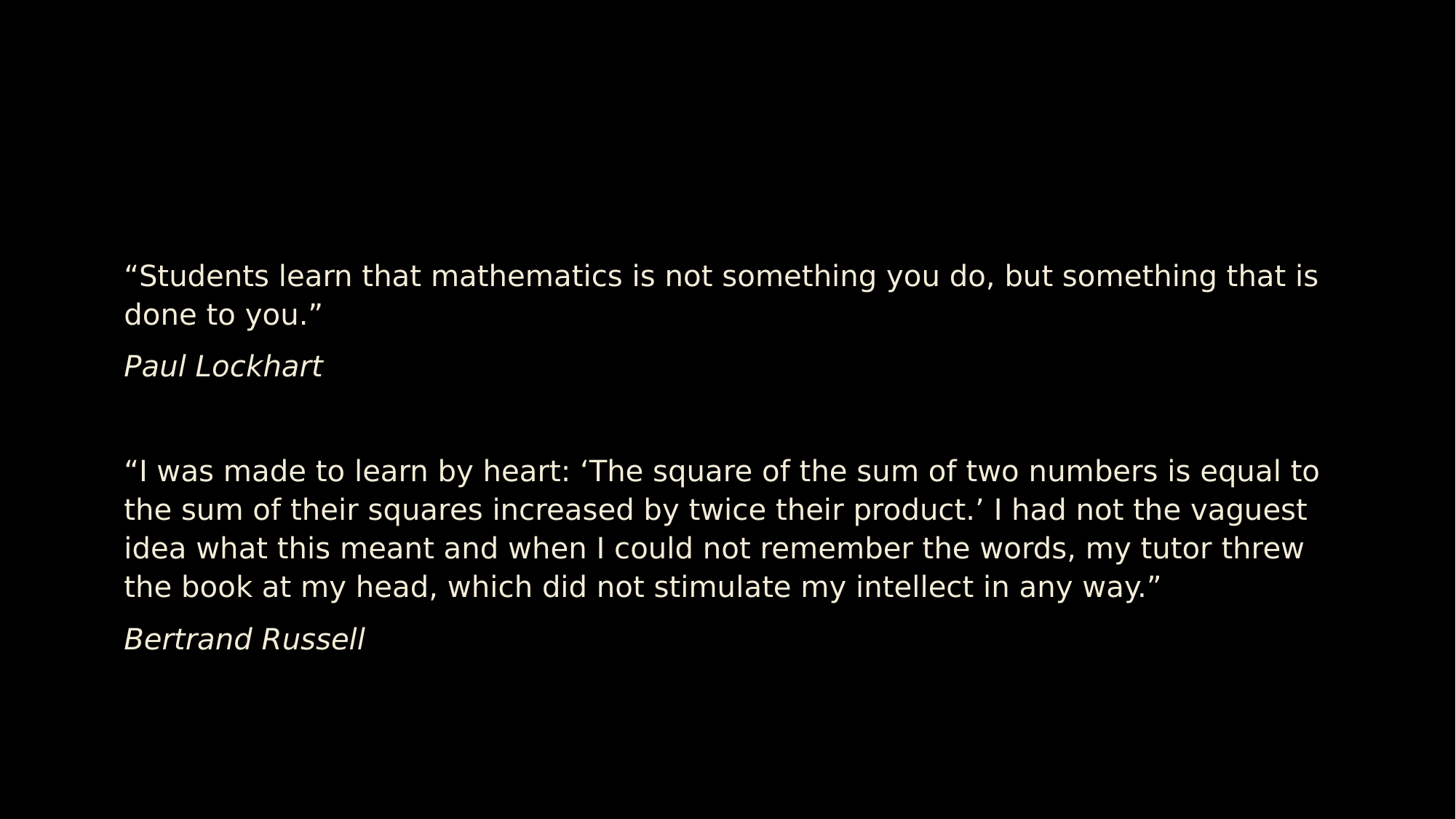

#
“Students learn that mathematics is not something you do, but something that is done to you.”
Paul Lockhart

“I was made to learn by heart: ‘The square of the sum of two numbers is equal to the sum of their squares increased by twice their product.’ I had not the vaguest idea what this meant and when I could not remember the words, my tutor threw the book at my head, which did not stimulate my intellect in any way.”
Bertrand Russell